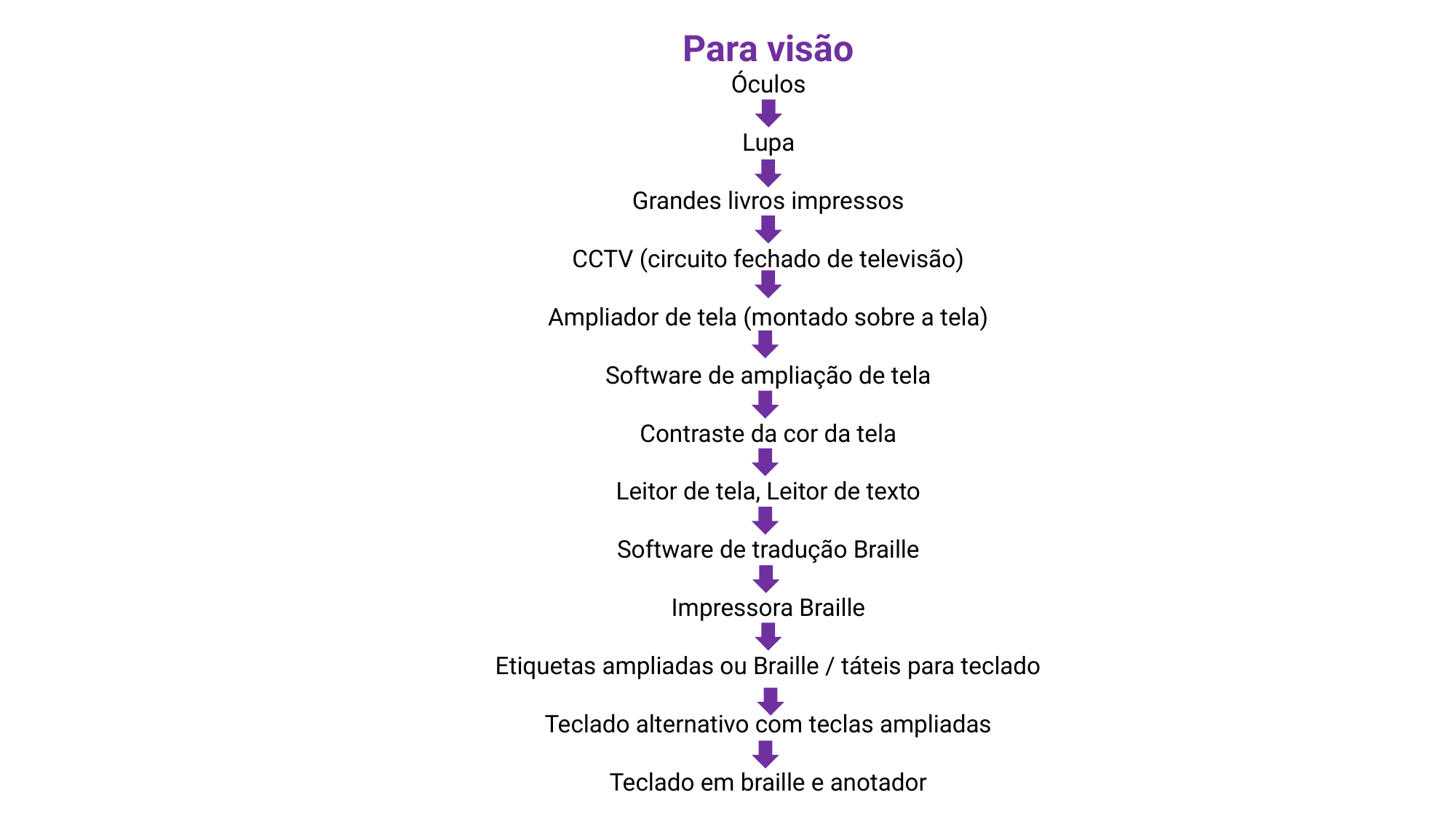

Para visão
Óculos
Lupa
Grandes livros impressos
CCTV (circuito fechado de televisão)
Ampliador de tela (montado sobre a tela)
Software de ampliação de tela
Contraste da cor da tela
Leitor de tela, Leitor de texto
Software de tradução Braille
Impressora Braille
Etiquetas ampliadas ou Braille / táteis para teclado
Teclado alternativo com teclas ampliadas
Teclado em braille e anotador